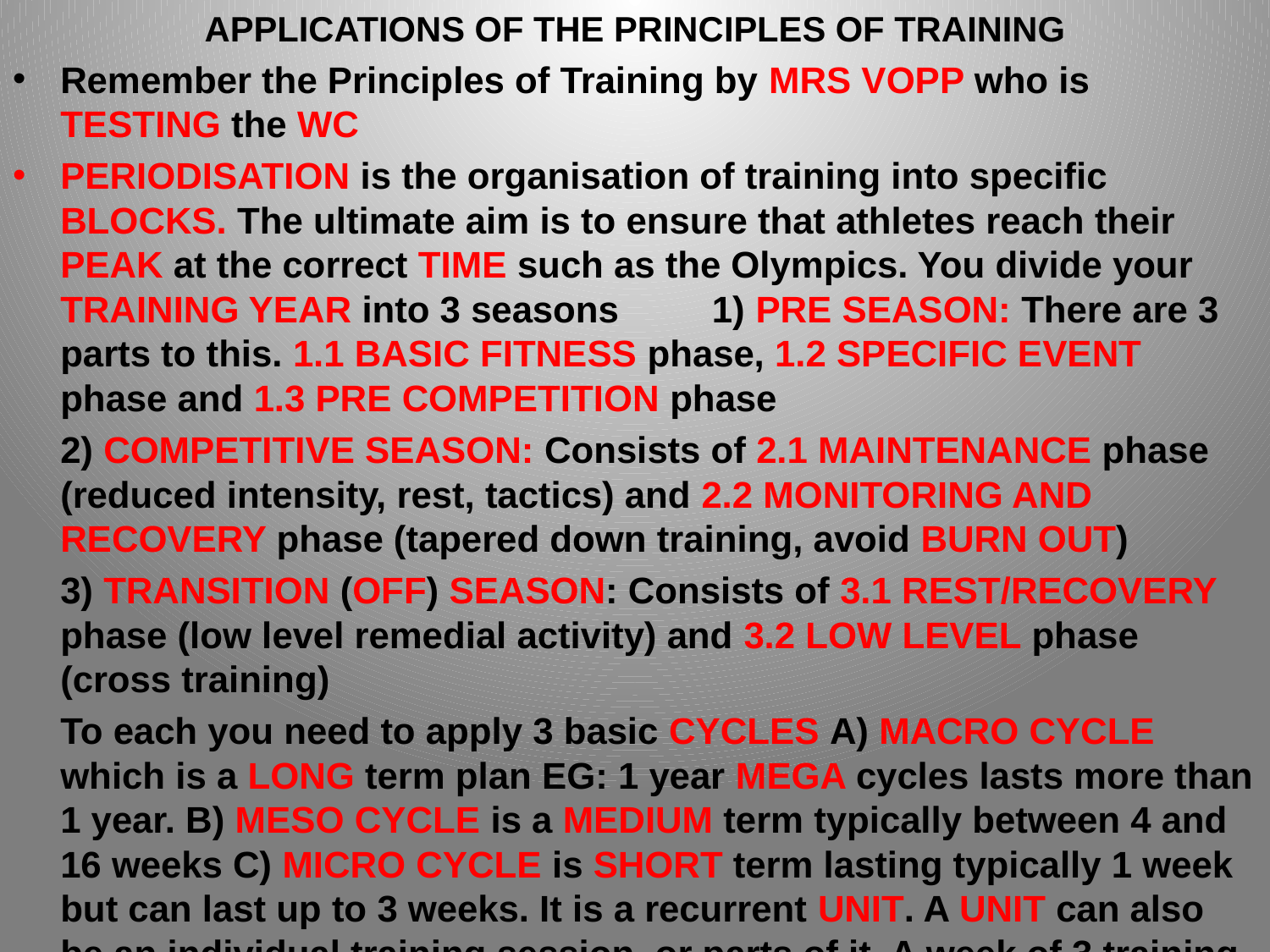

APPLICATIONS OF THE PRINCIPLES OF TRAINING
Remember the Principles of Training by MRS VOPP who is TESTING the WC
PERIODISATION is the organisation of training into specific BLOCKS. The ultimate aim is to ensure that athletes reach their PEAK at the correct TIME such as the Olympics. You divide your TRAINING YEAR into 3 seasons         1) PRE SEASON: There are 3 parts to this. 1.1 BASIC FITNESS phase, 1.2 SPECIFIC EVENT phase and 1.3 PRE COMPETITION phase
	2) COMPETITIVE SEASON: Consists of 2.1 MAINTENANCE phase (reduced intensity, rest, tactics) and 2.2 MONITORING AND RECOVERY phase (tapered down training, avoid BURN OUT)
	3) TRANSITION (OFF) SEASON: Consists of 3.1 REST/RECOVERY phase (low level remedial activity) and 3.2 LOW LEVEL phase (cross training)
	To each you need to apply 3 basic CYCLES A) MACRO CYCLE which is a LONG term plan EG: 1 year MEGA cycles lasts more than 1 year. B) MESO CYCLE is a MEDIUM term typically between 4 and 16 weeks C) MICRO CYCLE is SHORT term lasting typically 1 week but can last up to 3 weeks. It is a recurrent UNIT. A UNIT can also be an individual training session, or parts of it. A week of 3 training sessions is 3 Units. However in the same session there may be 2 units – strength and flexibility.
Periodisation BENEFITS are the application of the PRINCIPLES of training